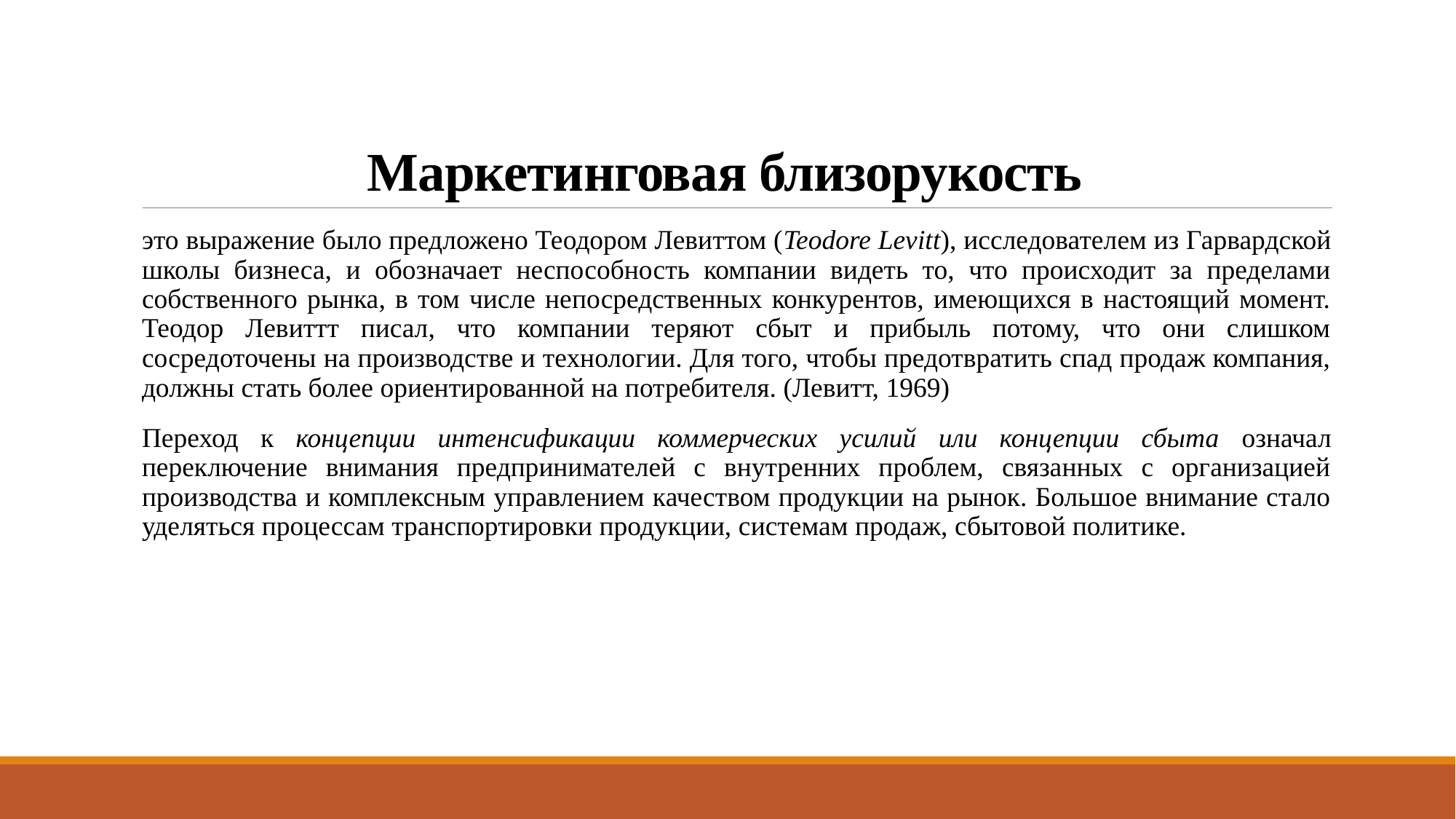

# Маркетинговая близорукость
это выражение было предложено Теодором Левиттом (Teodore Levitt), исследователем из Гарвардской школы бизнеса, и обозначает неспособность компании видеть то, что происходит за пределами собственного рынка, в том числе непосредственных конкурентов, имеющихся в настоящий момент. Теодор Левиттт писал, что компании теряют сбыт и прибыль потому, что они слишком сосредоточены на производстве и технологии. Для того, чтобы предотвратить спад продаж компания, должны стать более ориентированной на потребителя. (Левитт, 1969)
Переход к концепции интенсификации коммерческих усилий или концепции сбыта означал переключение внимания предпринимателей с внутренних проблем, связанных с организацией производства и комплексным управлением качеством продукции на рынок. Большое внимание стало уделяться процессам транспортировки продукции, системам продаж, сбытовой политике.